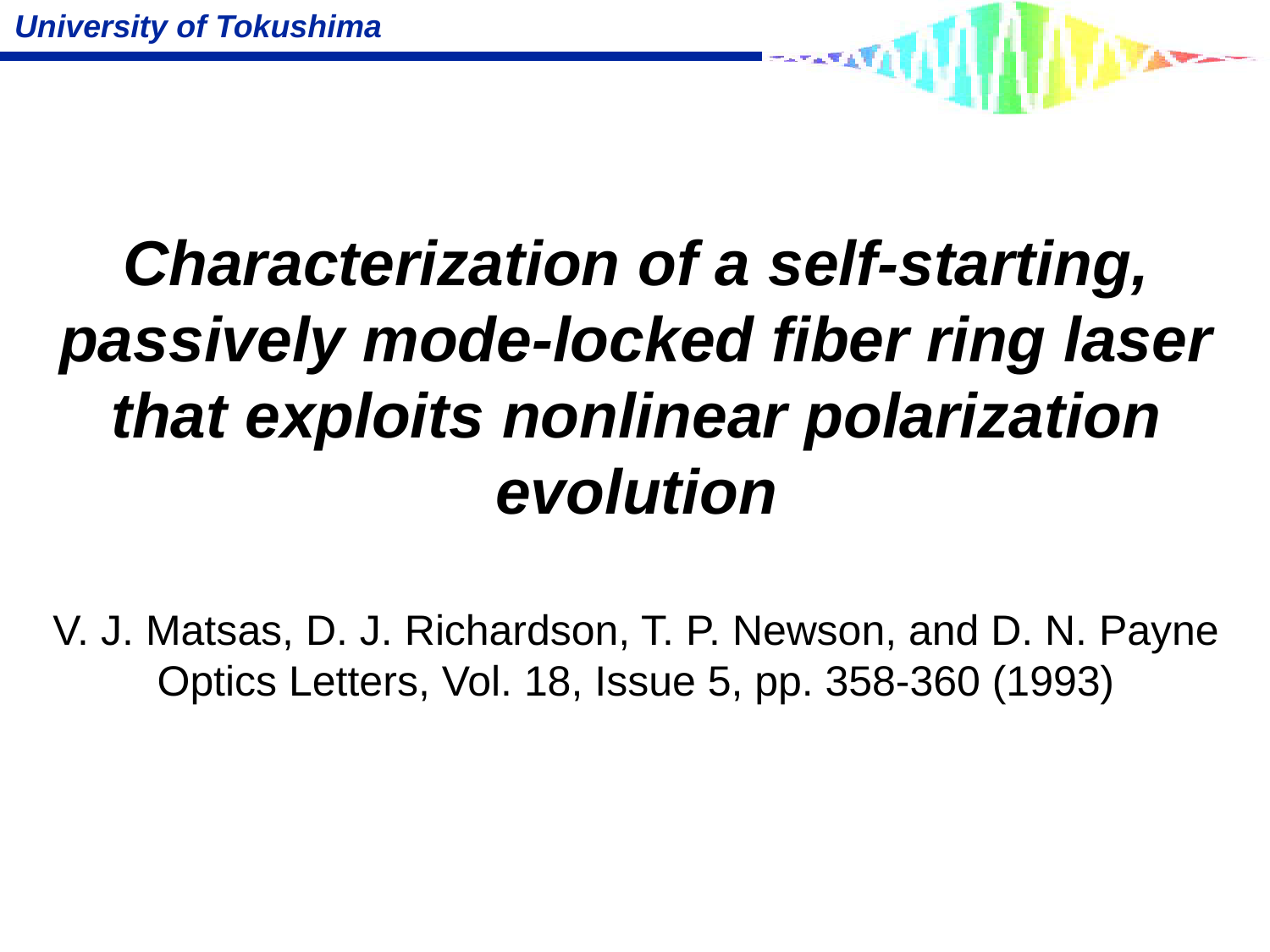

Characterization of a self-starting, passively mode-locked fiber ring laser that exploits nonlinear polarization evolution

V. J. Matsas, D. J. Richardson, T. P. Newson, and D. N. Payne
Optics Letters, Vol. 18, Issue 5, pp. 358-360 (1993)